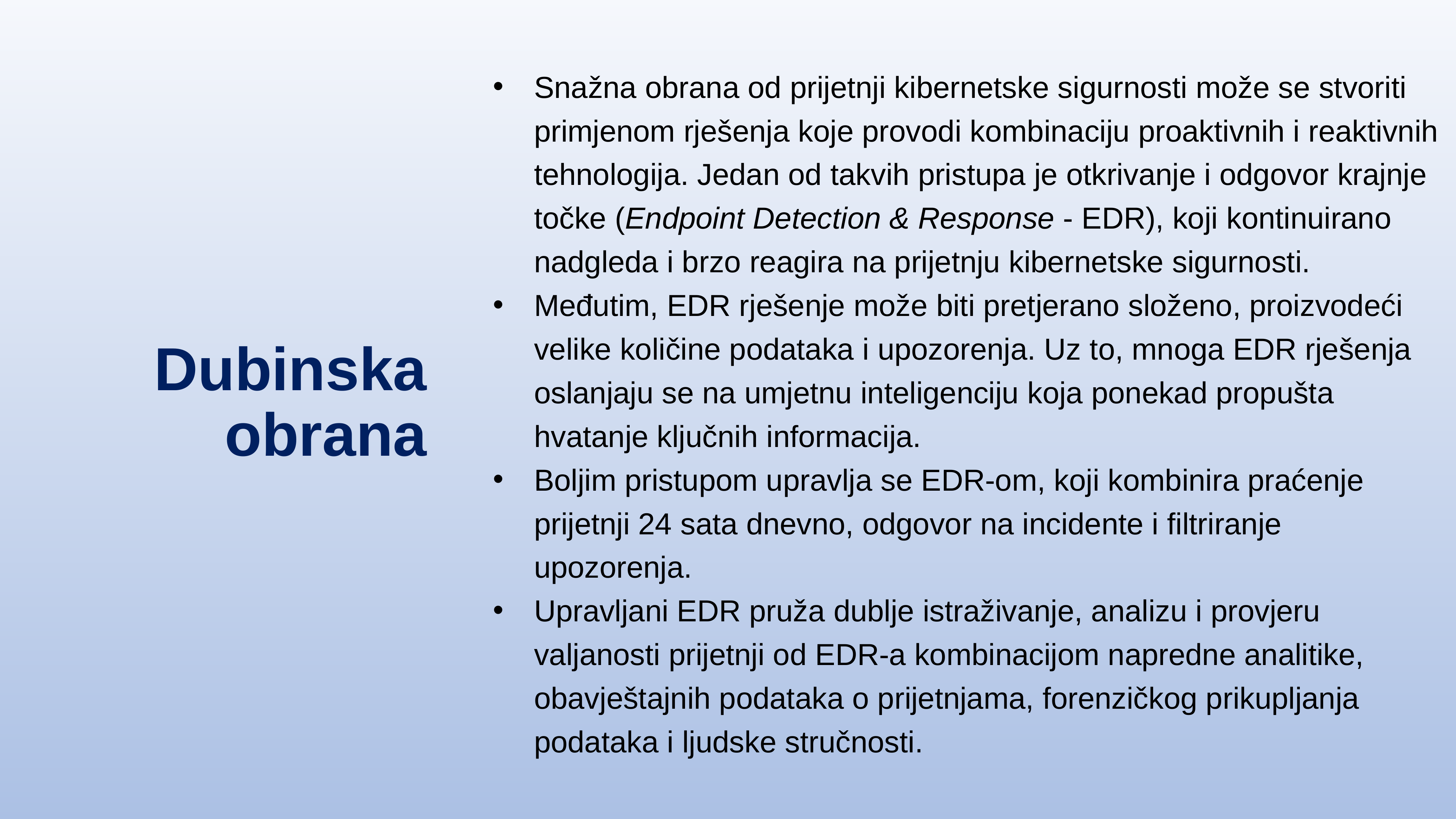

Snažna obrana od prijetnji kibernetske sigurnosti može se stvoriti primjenom rješenja koje provodi kombinaciju proaktivnih i reaktivnih tehnologija. Jedan od takvih pristupa je otkrivanje i odgovor krajnje točke (Endpoint Detection & Response - EDR), koji kontinuirano nadgleda i brzo reagira na prijetnju kibernetske sigurnosti.
Međutim, EDR rješenje može biti pretjerano složeno, proizvodeći velike količine podataka i upozorenja. Uz to, mnoga EDR rješenja oslanjaju se na umjetnu inteligenciju koja ponekad propušta hvatanje ključnih informacija.
Boljim pristupom upravlja se EDR-om, koji kombinira praćenje prijetnji 24 sata dnevno, odgovor na incidente i filtriranje upozorenja.
Upravljani EDR pruža dublje istraživanje, analizu i provjeru valjanosti prijetnji od EDR-a kombinacijom napredne analitike, obavještajnih podataka o prijetnjama, forenzičkog prikupljanja podataka i ljudske stručnosti.
# Dubinska obrana